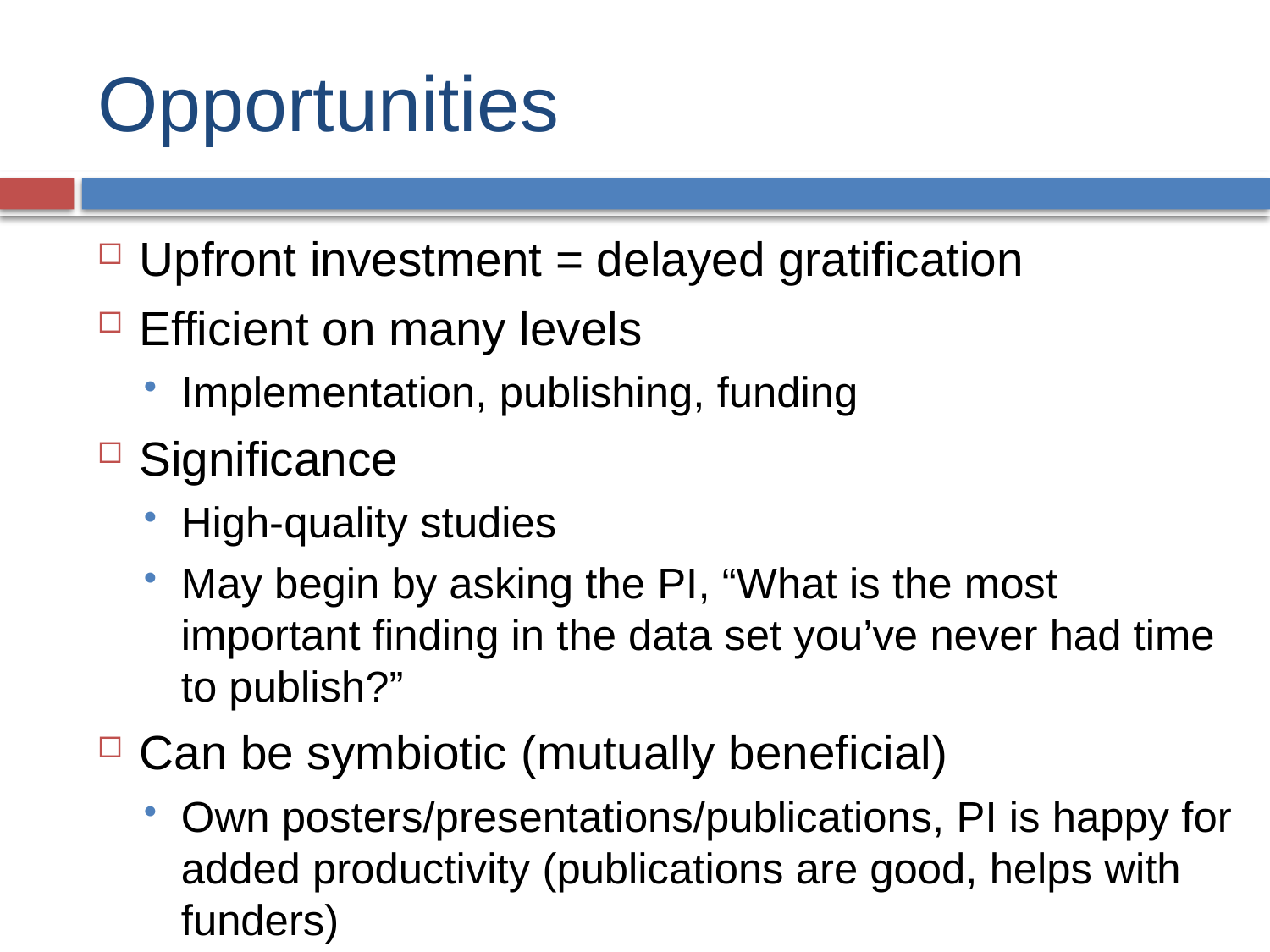

# Opportunities
Upfront investment = delayed gratification
Efficient on many levels
Implementation, publishing, funding
Significance
High-quality studies
May begin by asking the PI, “What is the most important finding in the data set you’ve never had time to publish?”
Can be symbiotic (mutually beneficial)
Own posters/presentations/publications, PI is happy for added productivity (publications are good, helps with funders)